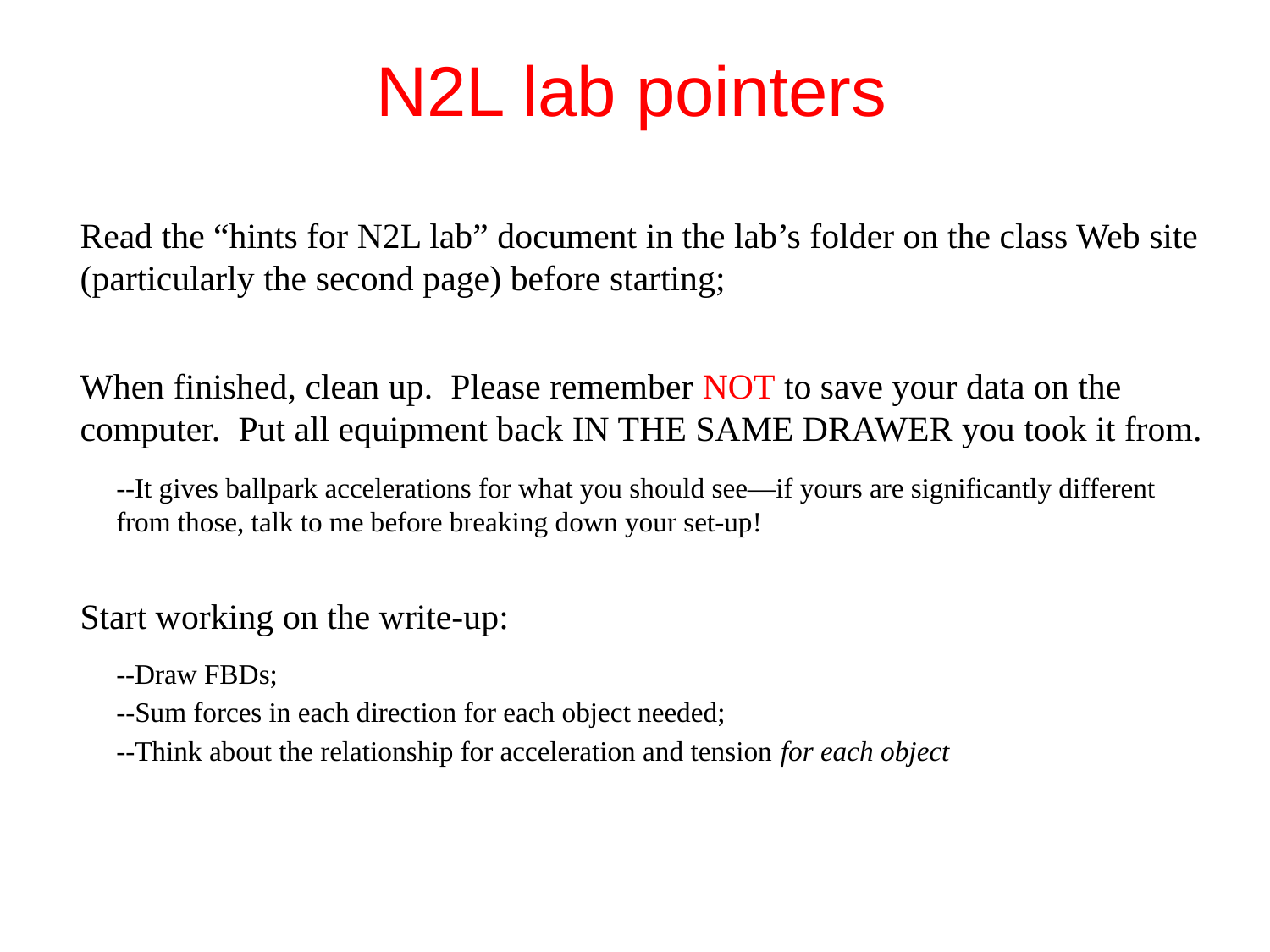

N2L lab pointers
Read the “hints for N2L lab” document in the lab’s folder on the class Web site (particularly the second page) before starting;
When finished, clean up.  Please remember NOT to save your data on the computer.  Put all equipment back IN THE SAME DRAWER you took it from.
--It gives ballpark accelerations for what you should see—if yours are significantly different from those, talk to me before breaking down your set-up!
Start working on the write-up:
--Draw FBDs;
--Sum forces in each direction for each object needed;
--Think about the relationship for acceleration and tension for each object